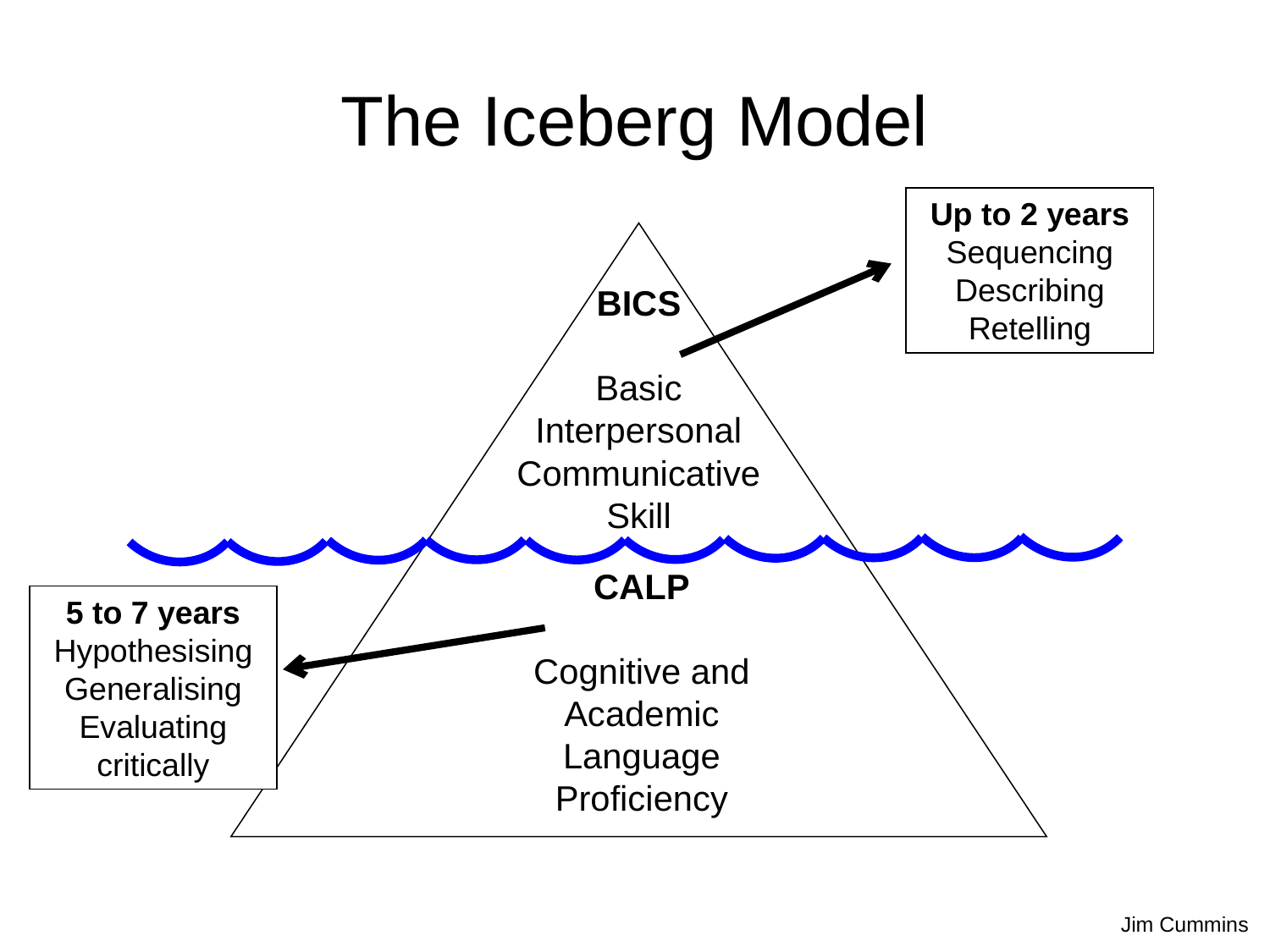

# The Iceberg Model
Up to 2 years
Sequencing
Describing
Retelling
(Cummins)

BICS

Basic
Interpersonal
Communicative
Skill

CALP

Cognitive and
Academic
Language
Proficiency
5 to 7 years Hypothesising
Generalising
Evaluating critically
Jim Cummins